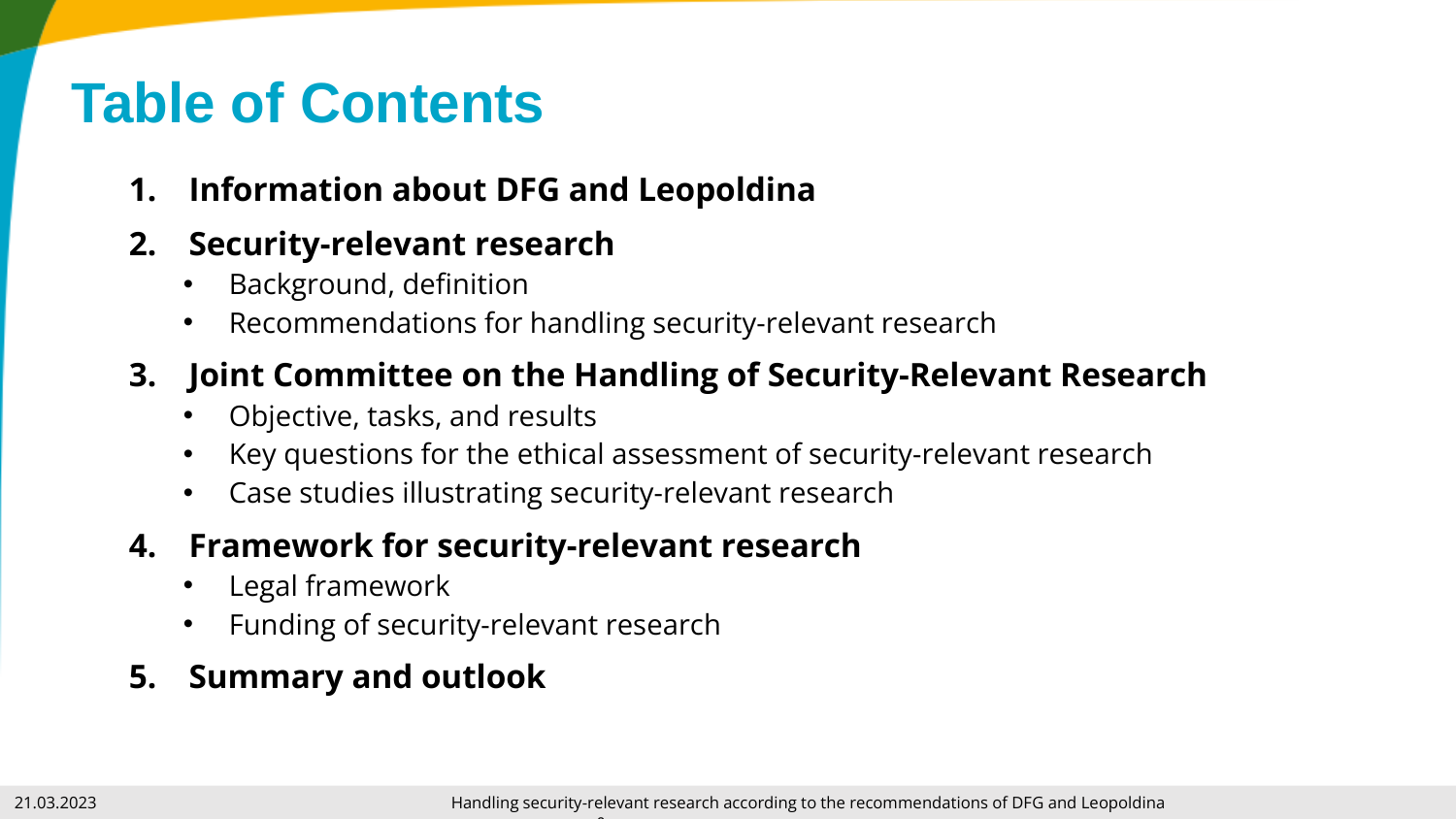

# Table of Contents
Information about DFG and Leopoldina
Security-relevant research
Background, definition
Recommendations for handling security-relevant research
Joint Committee on the Handling of Security-Relevant Research
Objective, tasks, and results
Key questions for the ethical assessment of security-relevant research
Case studies illustrating security-relevant research
Framework for security-relevant research
Legal framework
Funding of security-relevant research
Summary and outlook